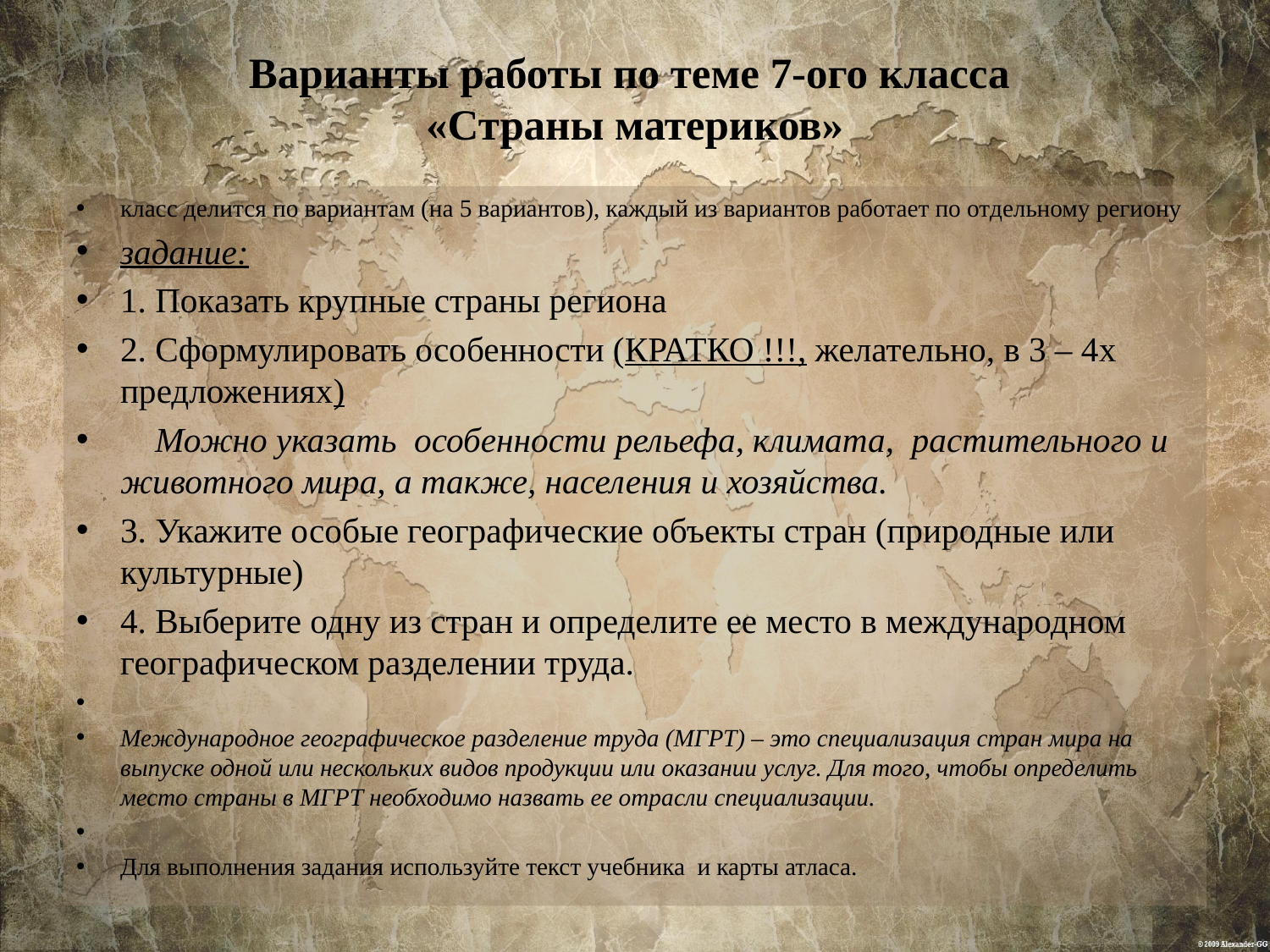

# Варианты работы по теме 7-ого класса «Страны материков»
класс делится по вариантам (на 5 вариантов), каждый из вариантов работает по отдельному региону
задание:
1. Показать крупные страны региона
2. Сформулировать особенности (КРАТКО !!!, желательно, в 3 – 4х предложениях)
    Можно указать  особенности рельефа, климата,  растительного и животного мира, а также, населения и хозяйства.
3. Укажите особые географические объекты стран (природные или культурные)
4. Выберите одну из стран и определите ее место в международном географическом разделении труда.

Международное географическое разделение труда (МГРТ) – это специализация стран мира на выпуске одной или нескольких видов продукции или оказании услуг. Для того, чтобы определить место страны в МГРТ необходимо назвать ее отрасли специализации.

Для выполнения задания используйте текст учебника  и карты атласа.